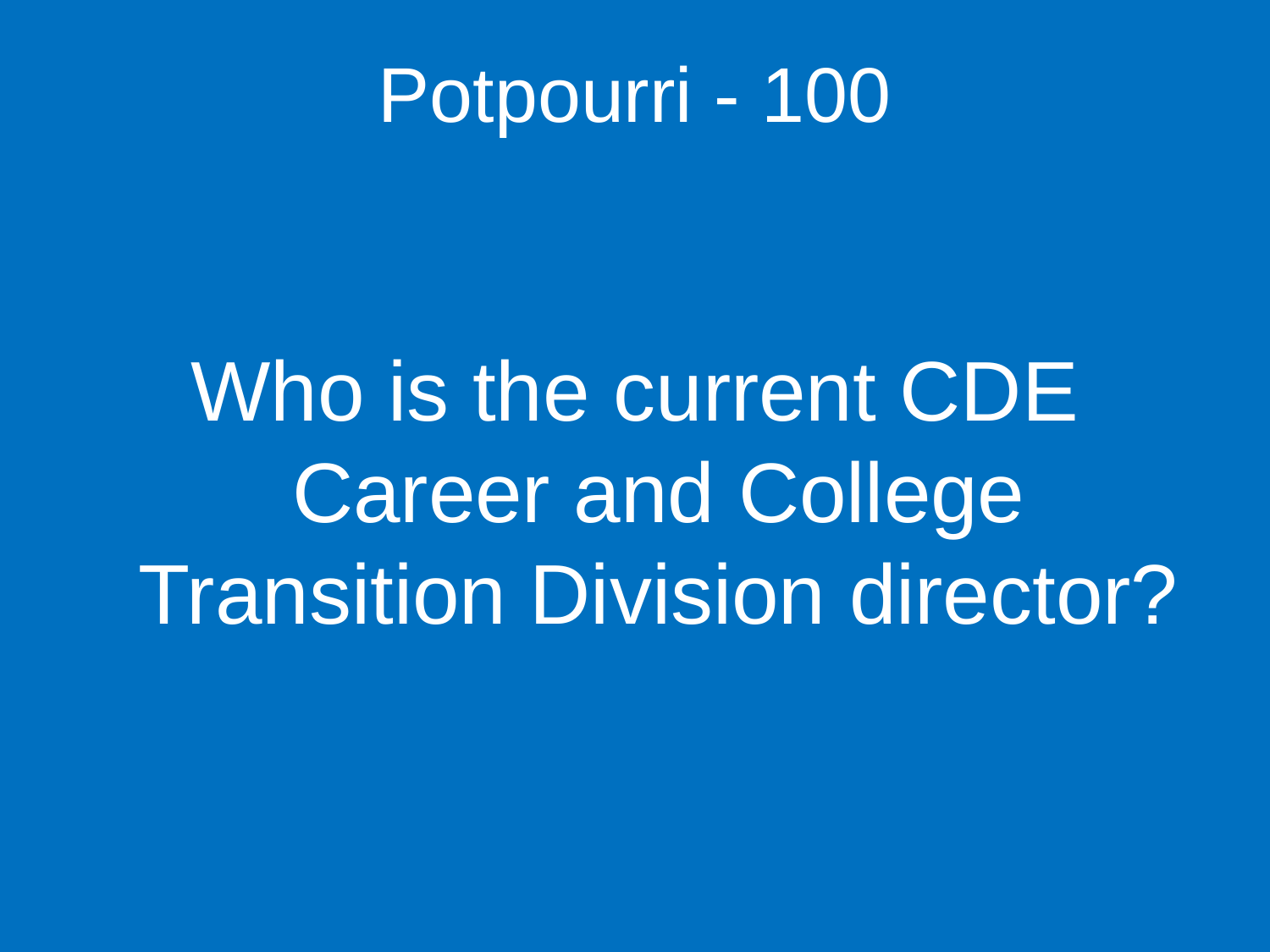

Potpourri - 100

Who is the current CDE Career and College Transition Division director?